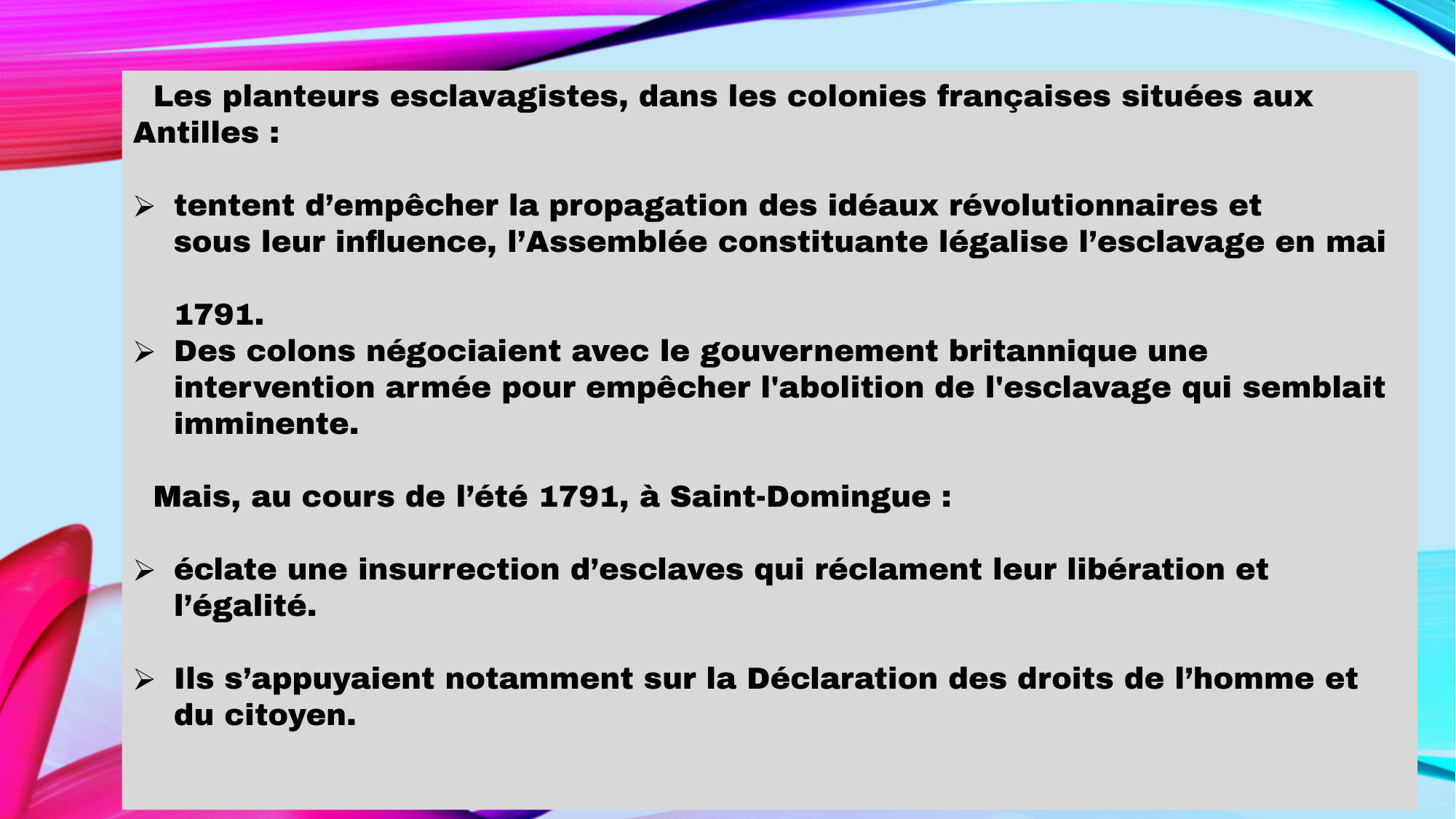

Les planteurs esclavagistes, dans les colonies françaises situées aux Antilles :

tentent d’empêcher la propagation des idéaux révolutionnaires et
    sous leur influence, l’Assemblée constituante légalise l’esclavage en mai
    1791.
Des colons négociaient avec le gouvernement britannique une intervention armée pour empêcher l'abolition de l'esclavage qui semblait imminente.

  Mais, au cours de l’été 1791, à Saint-Domingue :

éclate une insurrection d’esclaves qui réclament leur libération et l’égalité.

Ils s’appuyaient notamment sur la Déclaration des droits de l’homme et du citoyen.